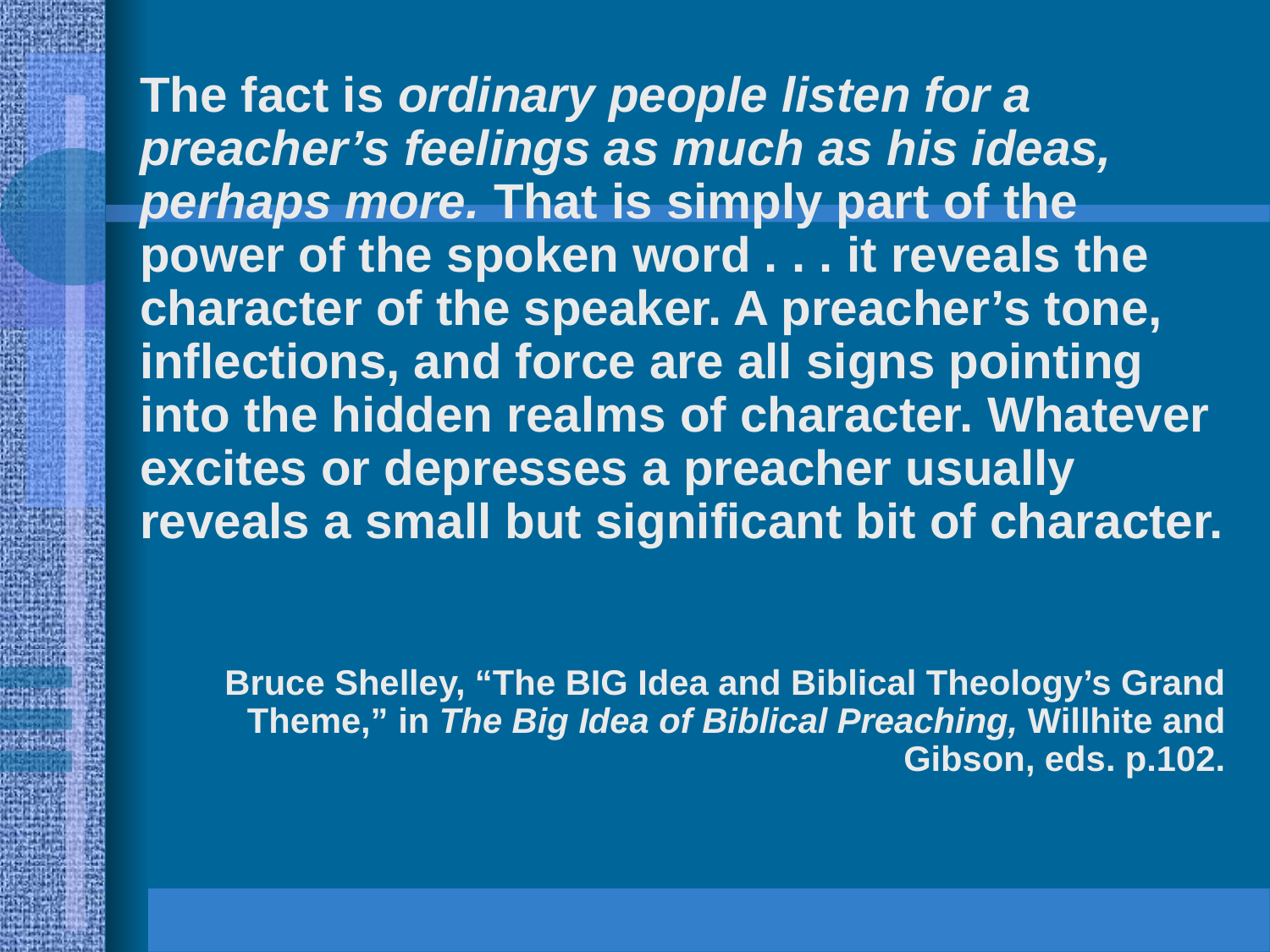

The fact is ordinary people listen for a preacher’s feelings as much as his ideas, perhaps more. That is simply part of the power of the spoken word . . . it reveals the character of the speaker. A preacher’s tone, inflections, and force are all signs pointing into the hidden realms of character. Whatever excites or depresses a preacher usually reveals a small but significant bit of character.

	Bruce Shelley, “The BIG Idea and Biblical Theology’s Grand Theme,” in The Big Idea of Biblical Preaching, Willhite and Gibson, eds. p.102.